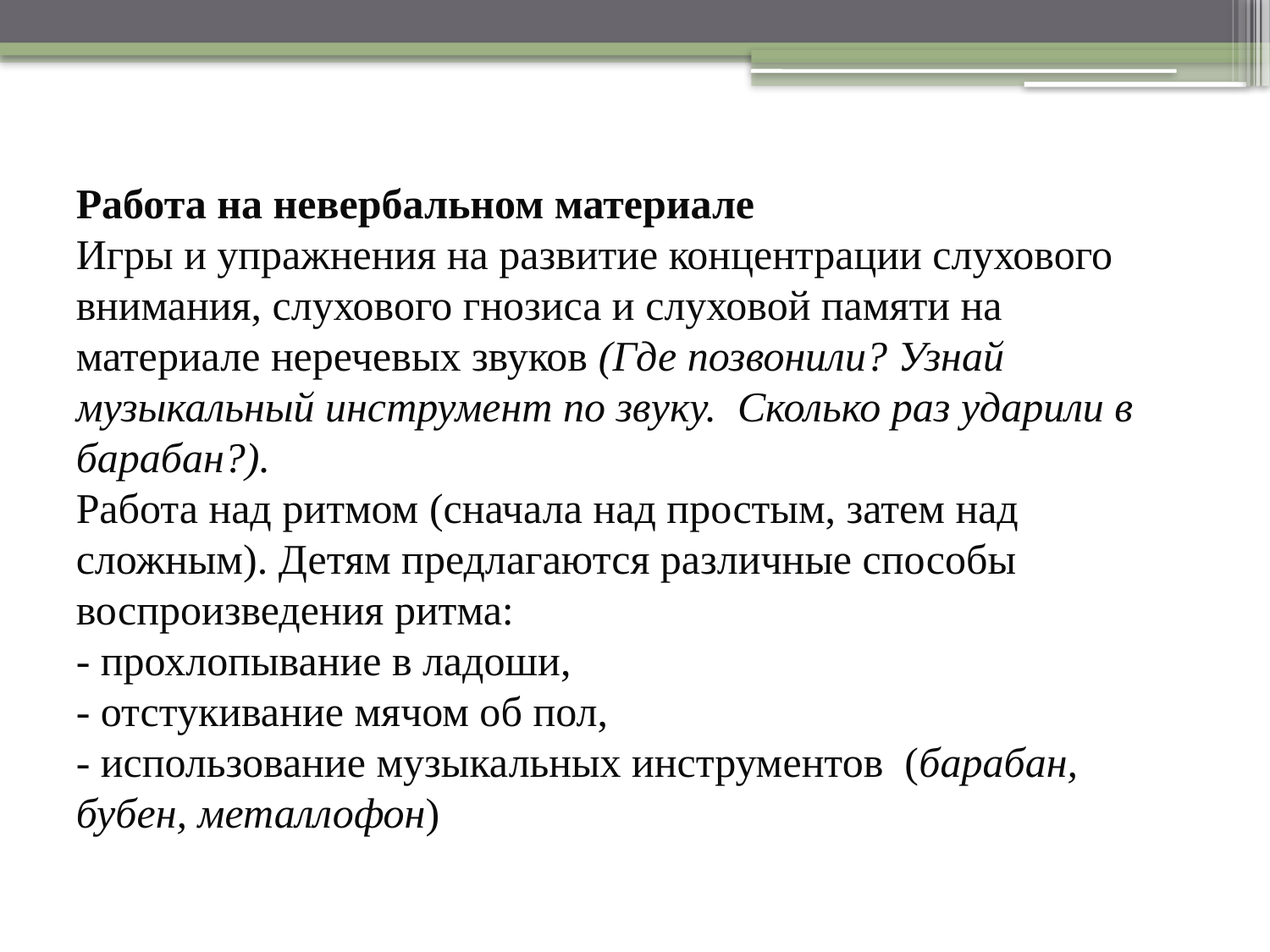

# Работа на невербальном материале Игры и упражнения на развитие концентрации слухового внимания, слухового гнозиса и слуховой памяти на материале неречевых звуков (Где позвонили? Узнай музыкальный инструмент по звуку.  Сколько раз ударили в барабан?). Работа над ритмом (сначала над простым, затем над сложным). Детям предлагаются различные способы воспроизведения ритма: - прохлопывание в ладоши, - отстукивание мячом об пол, - использование музыкальных инструментов  (барабан, бубен, металлофон)